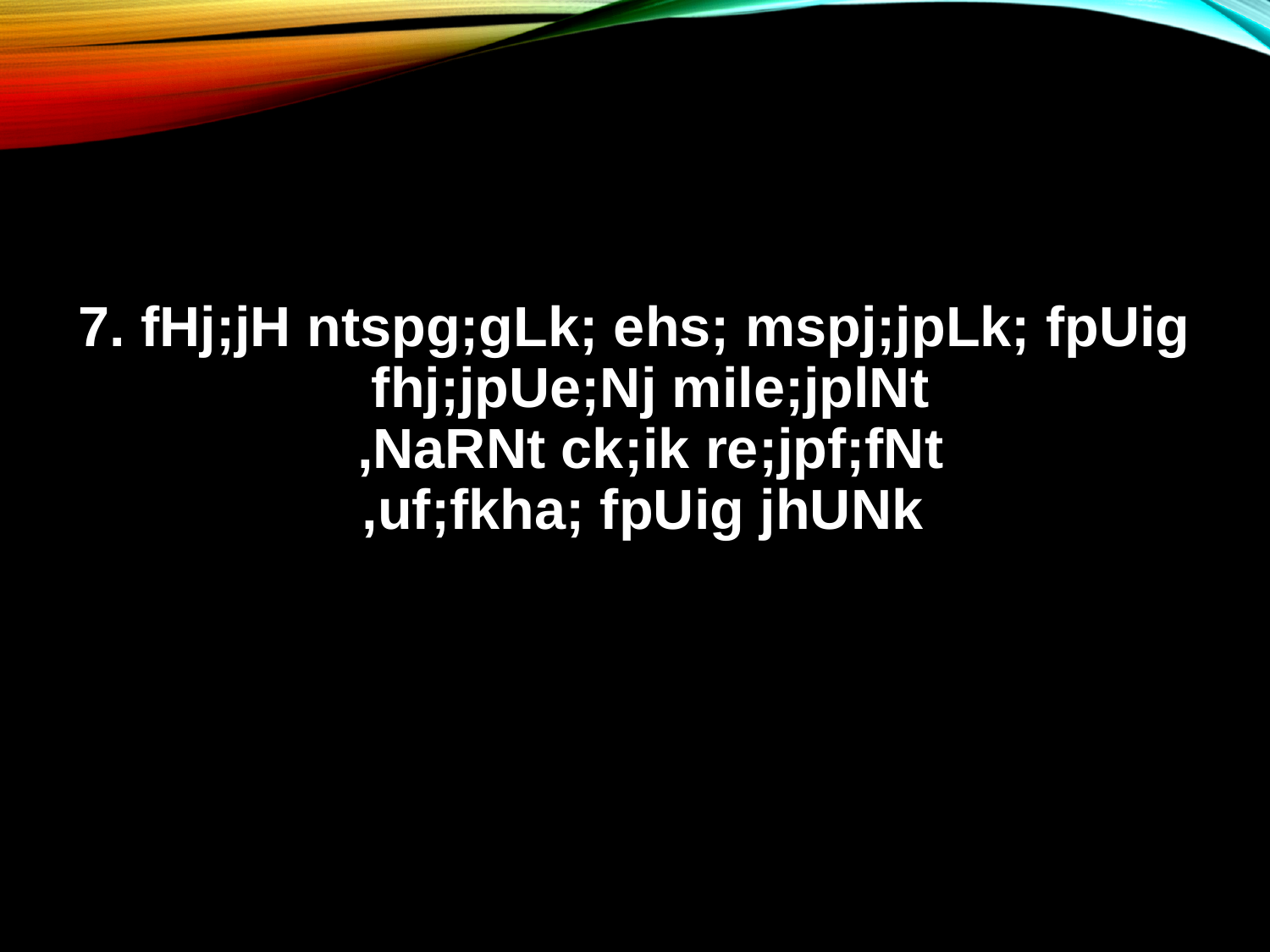

#

7. fHj;jH ntspg;gLk; ehs; mspj;jpLk; fpUig
fhj;jpUe;Nj mile;jplNt
,NaRNt ck;ik re;jpf;fNt
,uf;fkha; fpUig jhUNk